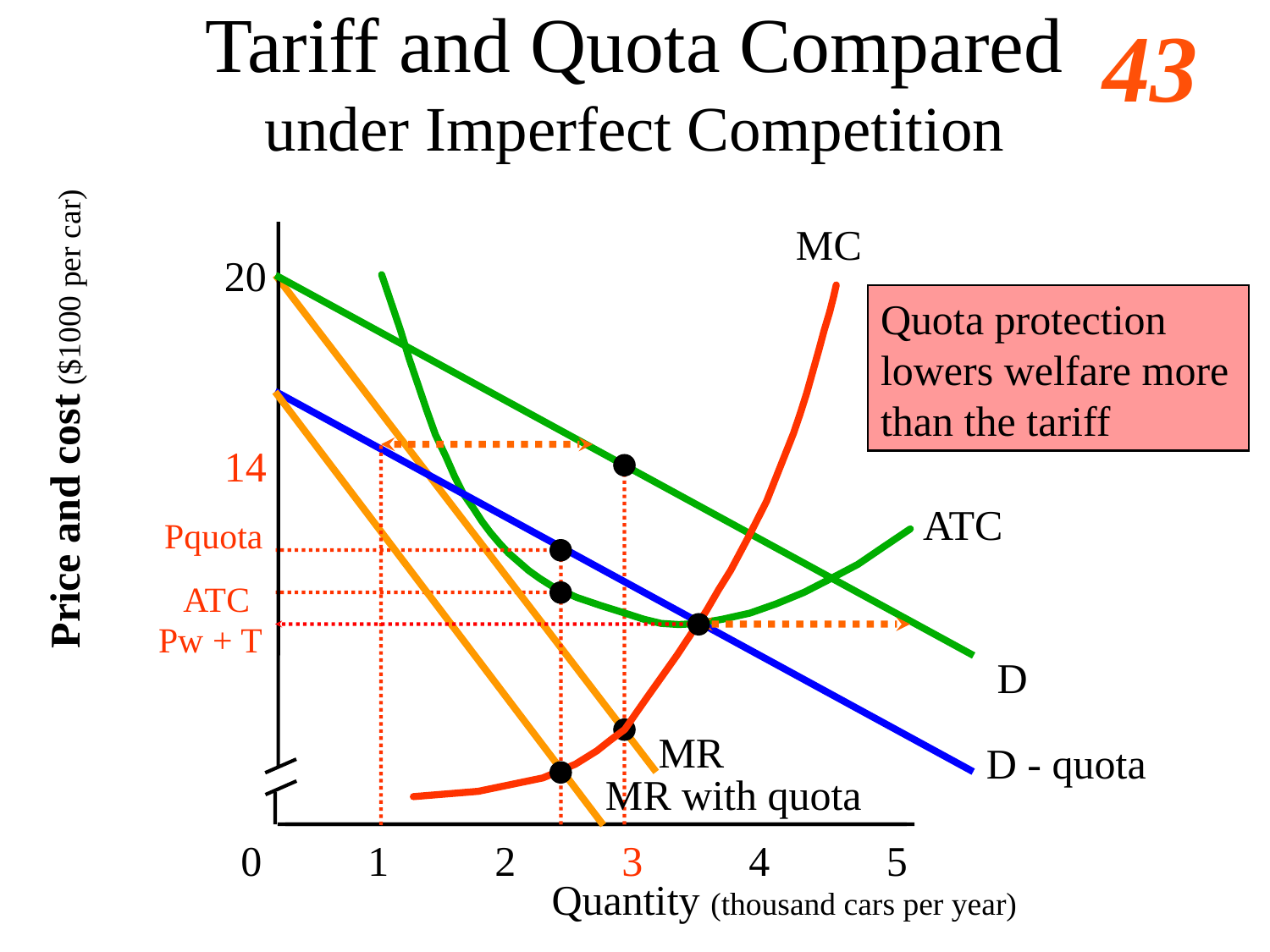

# Tariff and Quota Compared under Imperfect Competition
MC

20

Quota protection lowers welfare more than the tariff
Price and cost ($1000 per car)

14

ATC
Pquota

ATC

Pw + T

D

MR
D - quota
MR with quota

0	1	2	3	4	 5

Quantity (thousand cars per year)